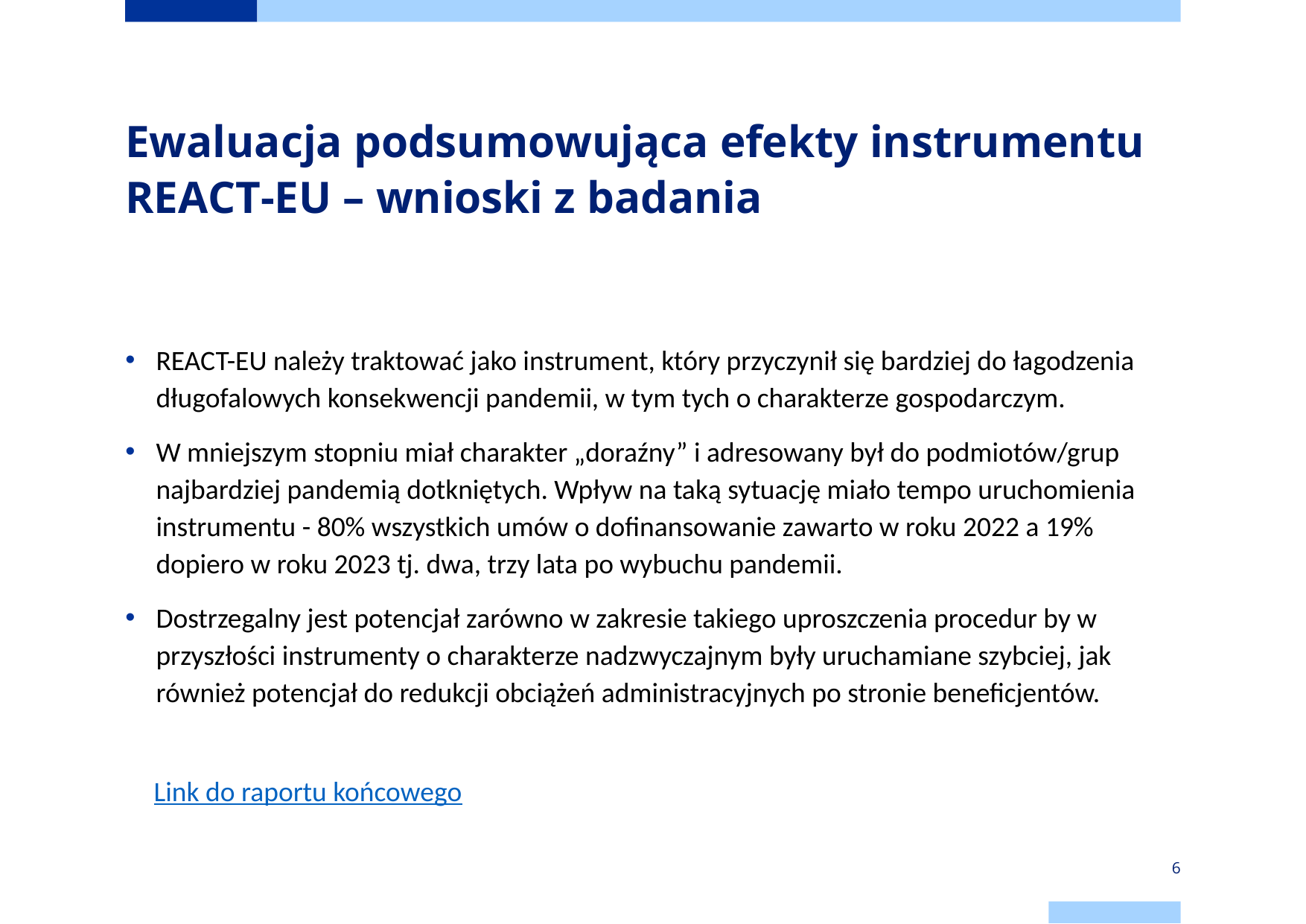

# Ewaluacja podsumowująca efekty instrumentu REACT-EU – wnioski z badania
REACT-EU należy traktować jako instrument, który przyczynił się bardziej do łagodzenia długofalowych konsekwencji pandemii, w tym tych o charakterze gospodarczym.
W mniejszym stopniu miał charakter „doraźny” i adresowany był do podmiotów/grup najbardziej pandemią dotkniętych. Wpływ na taką sytuację miało tempo uruchomienia instrumentu - 80% wszystkich umów o dofinansowanie zawarto w roku 2022 a 19% dopiero w roku 2023 tj. dwa, trzy lata po wybuchu pandemii.
Dostrzegalny jest potencjał zarówno w zakresie takiego uproszczenia procedur by w przyszłości instrumenty o charakterze nadzwyczajnym były uruchamiane szybciej, jak również potencjał do redukcji obciążeń administracyjnych po stronie beneficjentów.
Link do raportu końcowego
6